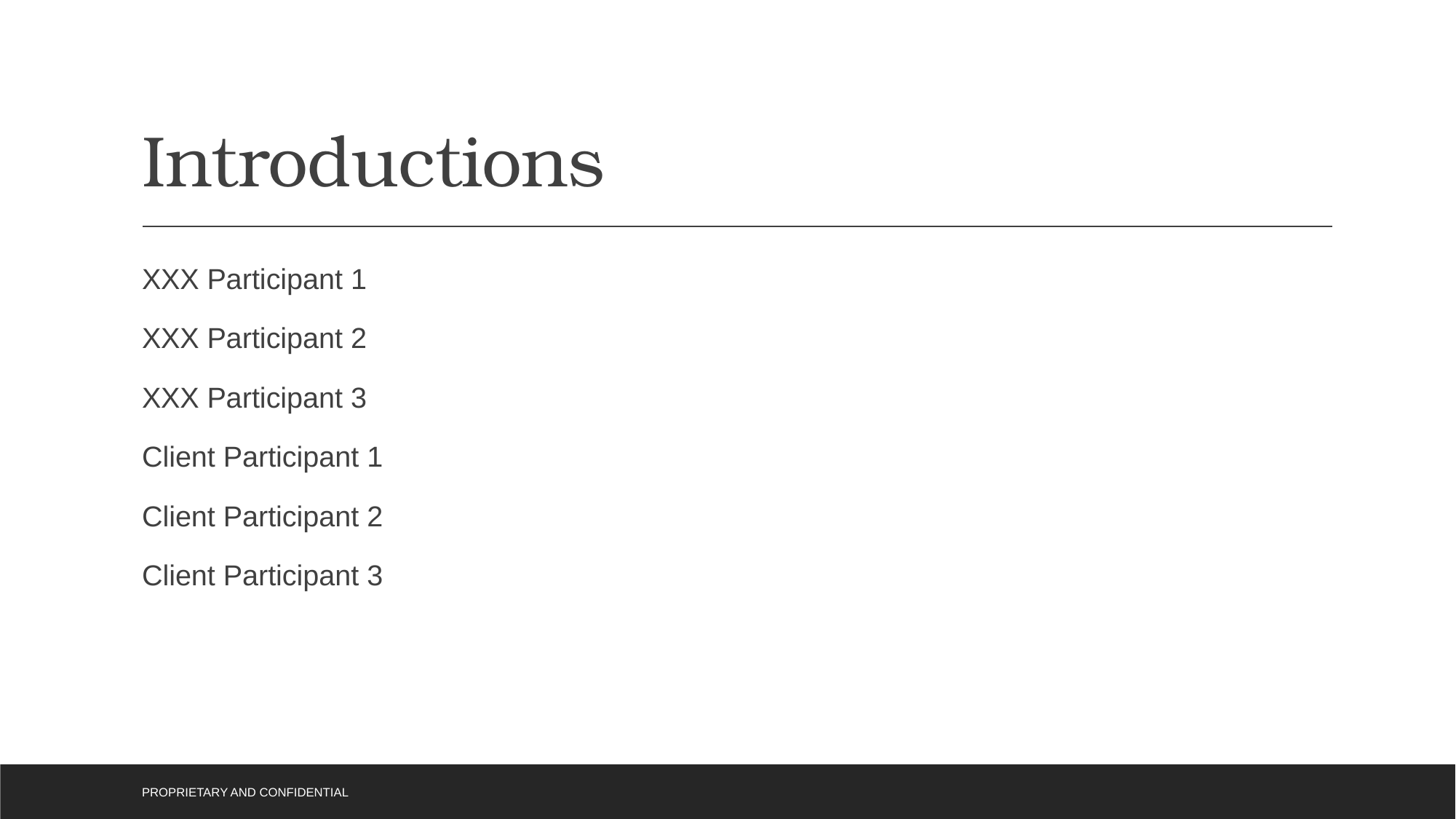

# Introductions
XXX Participant 1
XXX Participant 2
XXX Participant 3
Client Participant 1
Client Participant 2
Client Participant 3
PROPRIETARY AND CONFIDENTIAL